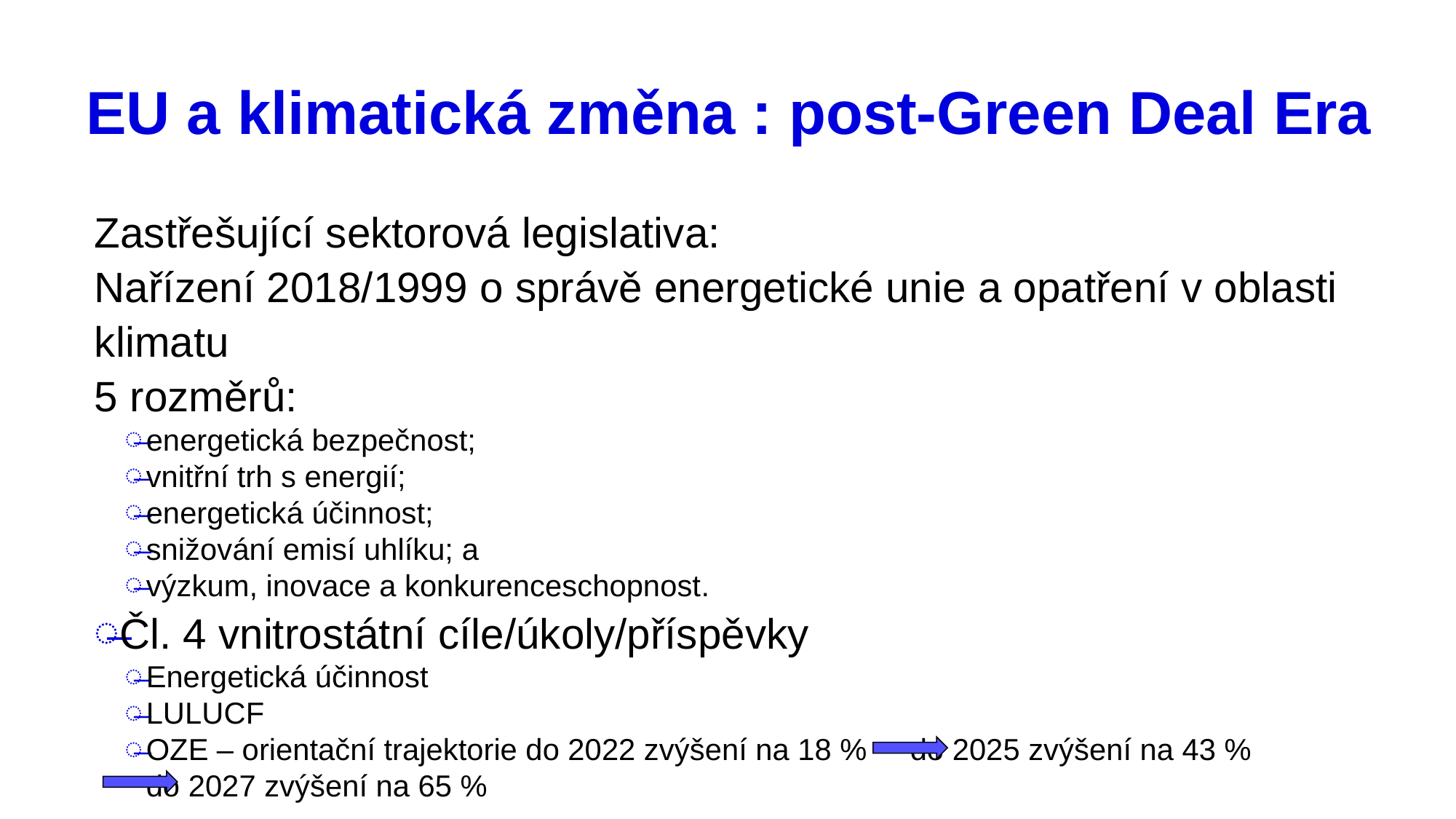

# EU a klimatická změna : post-Green Deal Era
Zastřešující sektorová legislativa:
Nařízení 2018/1999 o správě energetické unie a opatření v oblasti klimatu
5 rozměrů:
energetická bezpečnost;
vnitřní trh s energií;
energetická účinnost;
snižování emisí uhlíku; a
výzkum, inovace a konkurenceschopnost.
Čl. 4 vnitrostátní cíle/úkoly/příspěvky
Energetická účinnost
LULUCF
OZE – orientační trajektorie do 2022 zvýšení na 18 % 	do 2025 zvýšení na 43 % 	do 2027 zvýšení na 65 %